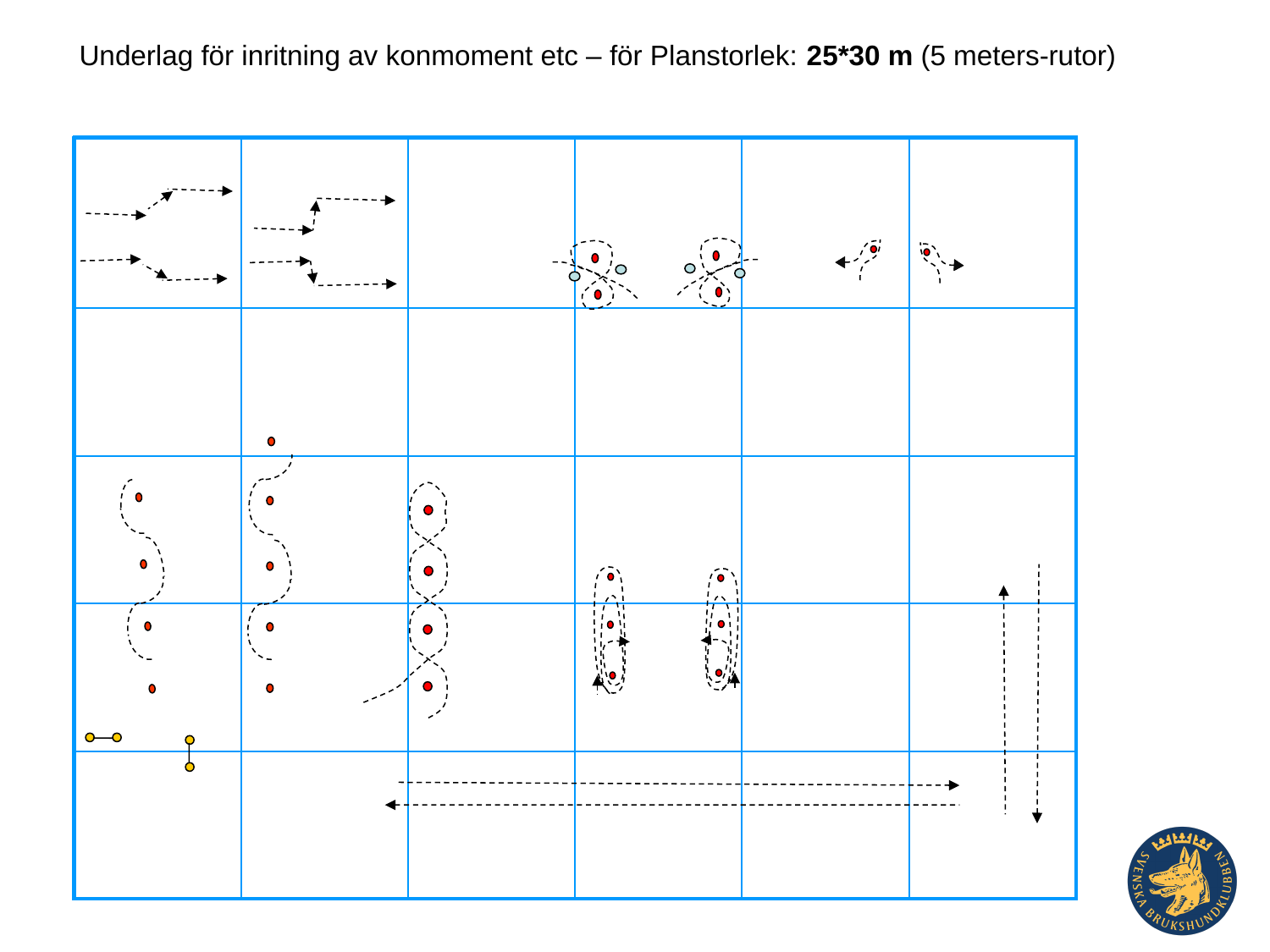

Underlag för inritning av konmoment etc – för Planstorlek: 25*30 m (5 meters-rutor)